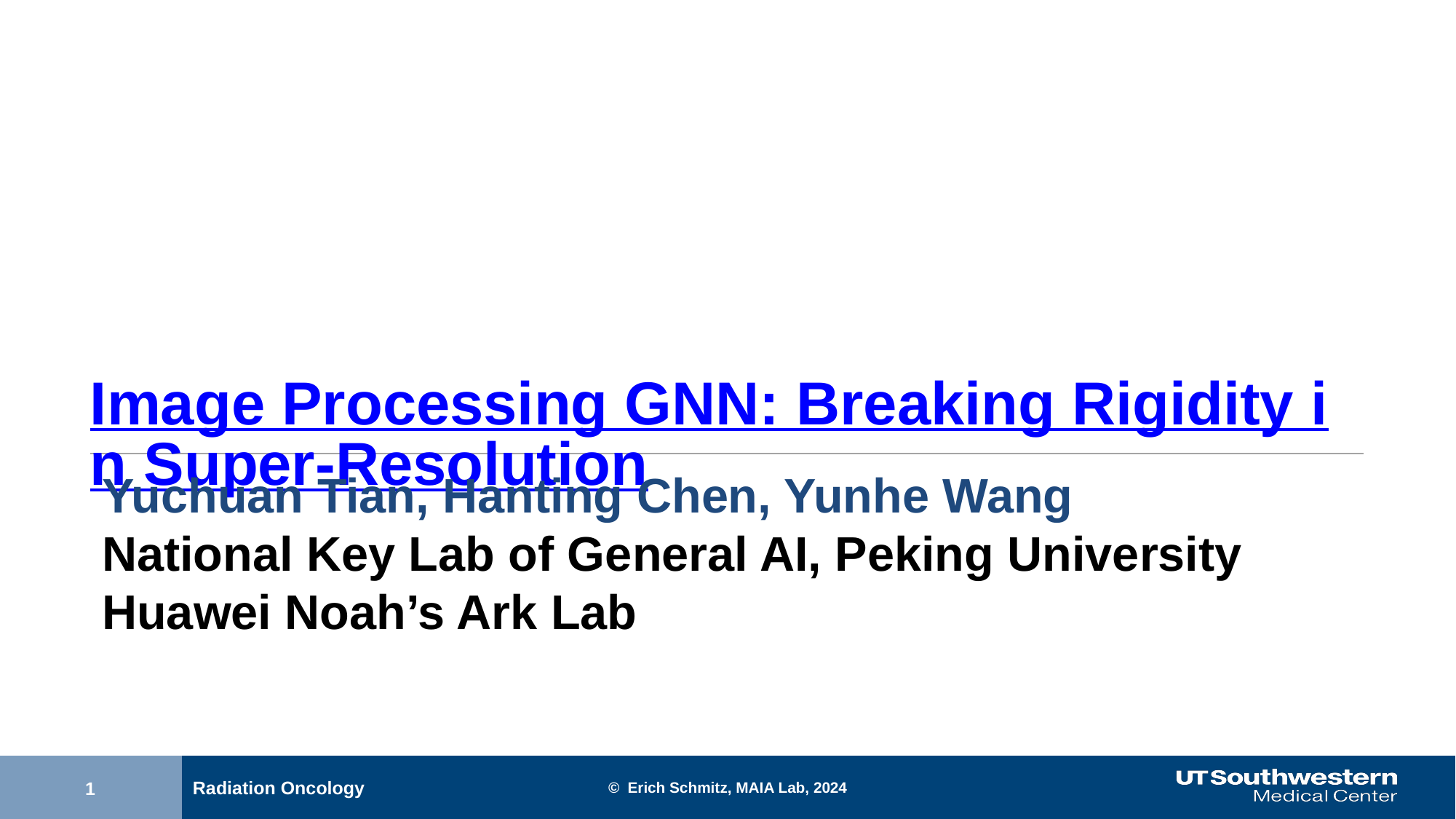

Image Processing GNN: Breaking Rigidity in Super-Resolution
Yuchuan Tian, Hanting Chen, Yunhe Wang
National Key Lab of General AI, Peking University
Huawei Noah’s Ark Lab
©  Erich Schmitz, MAIA Lab, 2024
1